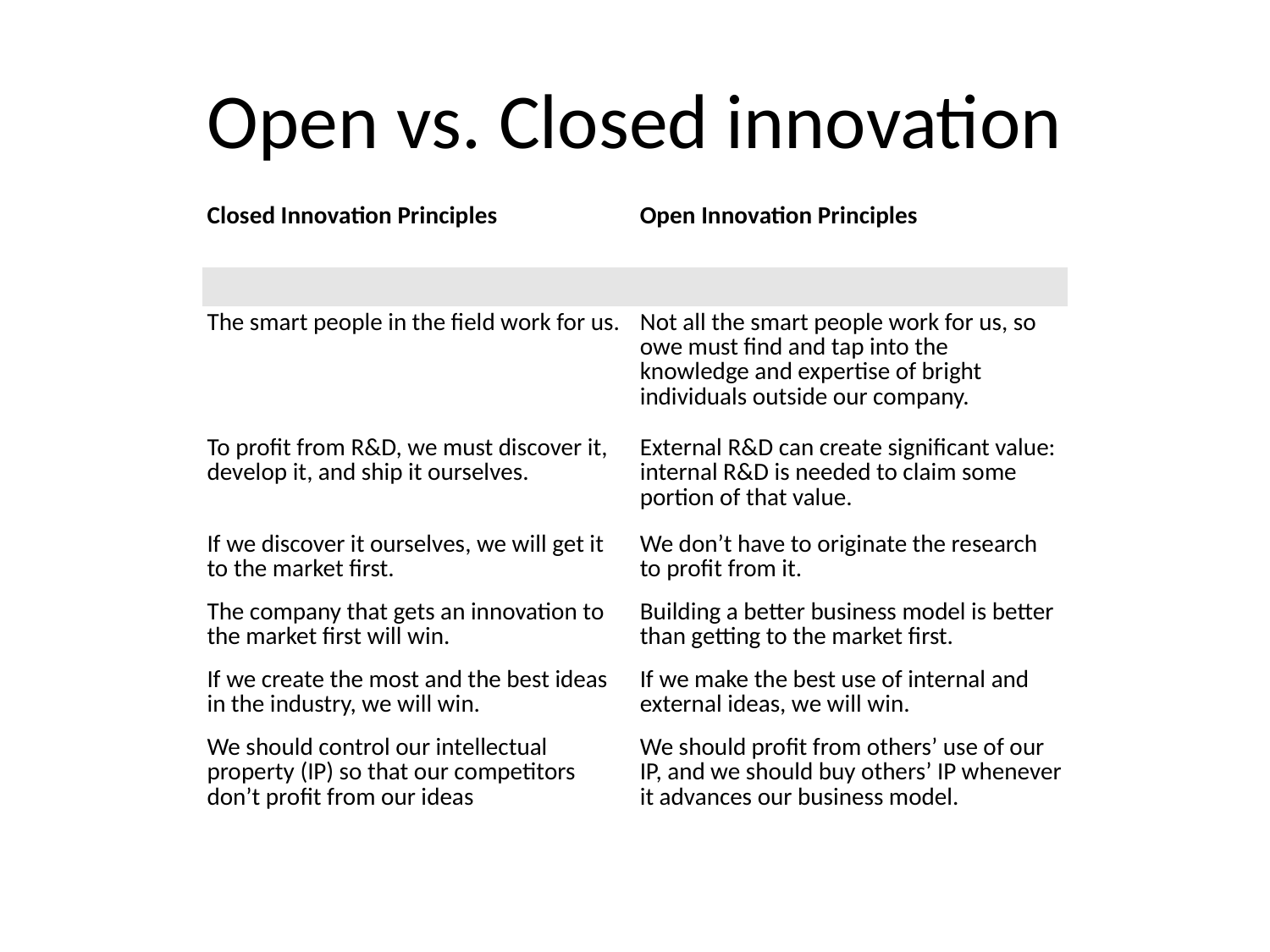

# Open vs. Closed innovation
| Closed Innovation Principles | Open Innovation Principles |
| --- | --- |
|  |  |
| The smart people in the field work for us. | Not all the smart people work for us, so owe must find and tap into the knowledge and expertise of bright individuals outside our company. |
| To profit from R&D, we must discover it, develop it, and ship it ourselves. | External R&D can create significant value: internal R&D is needed to claim some portion of that value. |
| If we discover it ourselves, we will get it to the market first. | We don’t have to originate the research to profit from it. |
| The company that gets an innovation to the market first will win. | Building a better business model is better than getting to the market first. |
| If we create the most and the best ideas in the industry, we will win. | If we make the best use of internal and external ideas, we will win. |
| We should control our intellectual property (IP) so that our competitors don’t profit from our ideas | We should profit from others’ use of our IP, and we should buy others’ IP whenever it advances our business model. |